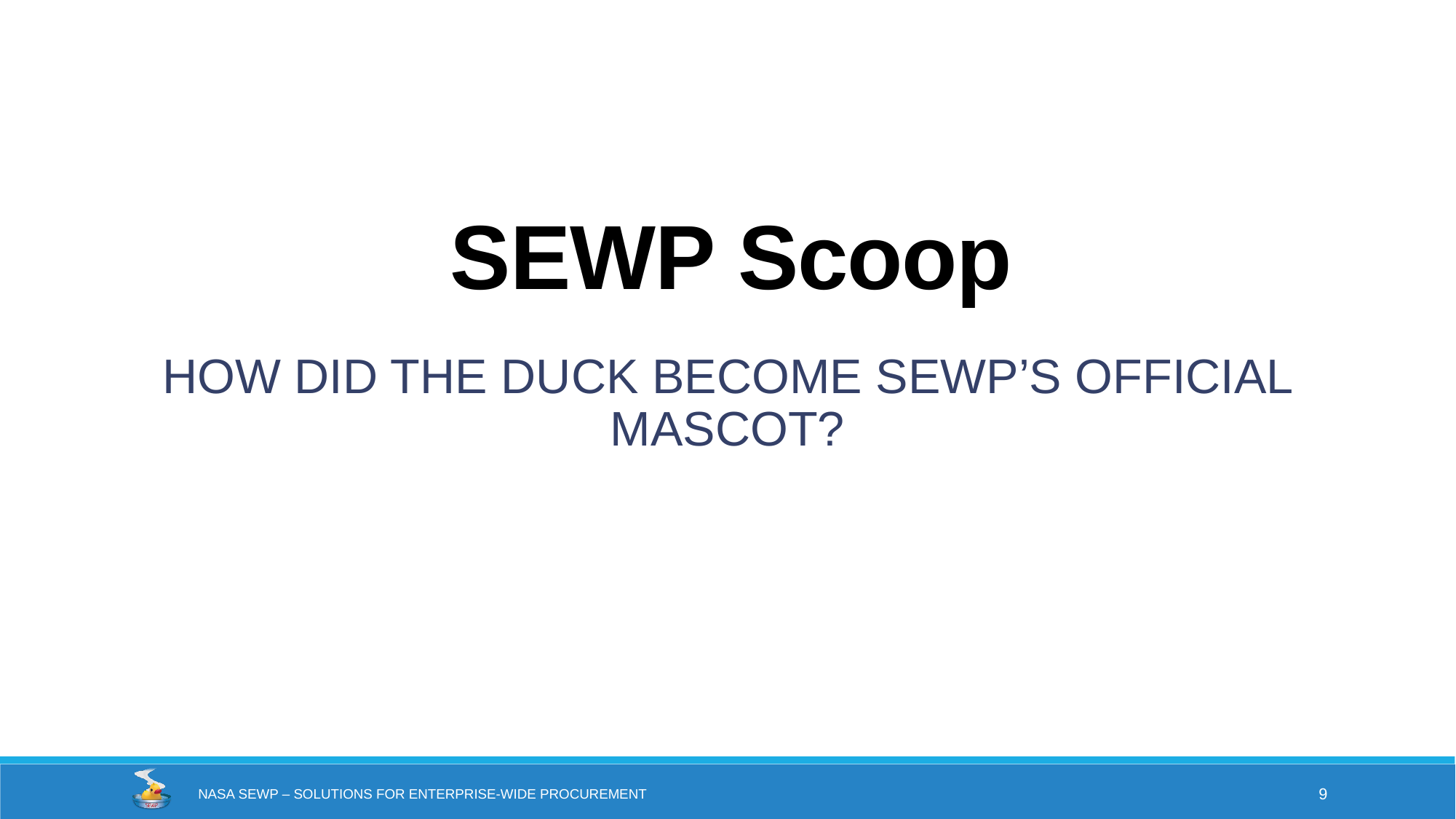

# SEWP Scoop
HOW DID THE DUCK BECOME SEWP’S OFFICIAL MASCOT?
9